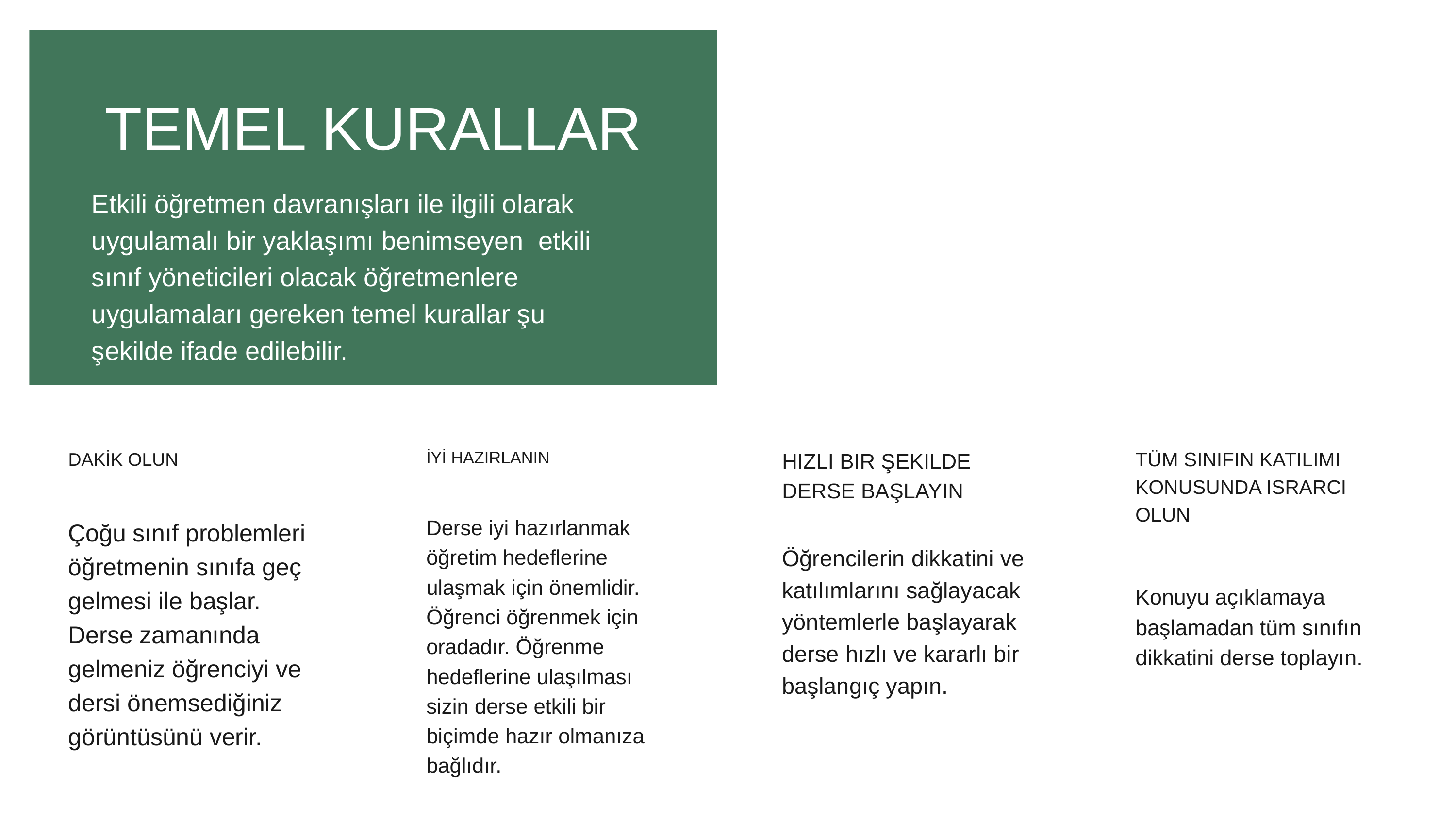

TEMEL KURALLAR
Etkili öğretmen davranışları ile ilgili olarak uygulamalı bir yaklaşımı benimseyen  etkili sınıf yöneticileri olacak öğretmenlere uygulamaları gereken temel kurallar şu şekilde ifade edilebilir.
DAKİK OLUN
Çoğu sınıf problemleri öğretmenin sınıfa geç gelmesi ile başlar. Derse zamanında gelmeniz öğrenciyi ve dersi önemsediğiniz görüntüsünü verir.
İYİ HAZIRLANIN
Derse iyi hazırlanmak öğretim hedeflerine ulaşmak için önemlidir. Öğrenci öğrenmek için oradadır. Öğrenme hedeflerine ulaşılması sizin derse etkili bir biçimde hazır olmanıza bağlıdır.

HIZLI BIR ŞEKILDE DERSE BAŞLAYIN
Öğrencilerin dikkatini ve katılımlarını sağlayacak yöntemlerle başlayarak derse hızlı ve kararlı bir başlangıç yapın.

TÜM SINIFIN KATILIMI KONUSUNDA ISRARCI OLUN
Konuyu açıklamaya başlamadan tüm sınıfın dikkatini derse toplayın.